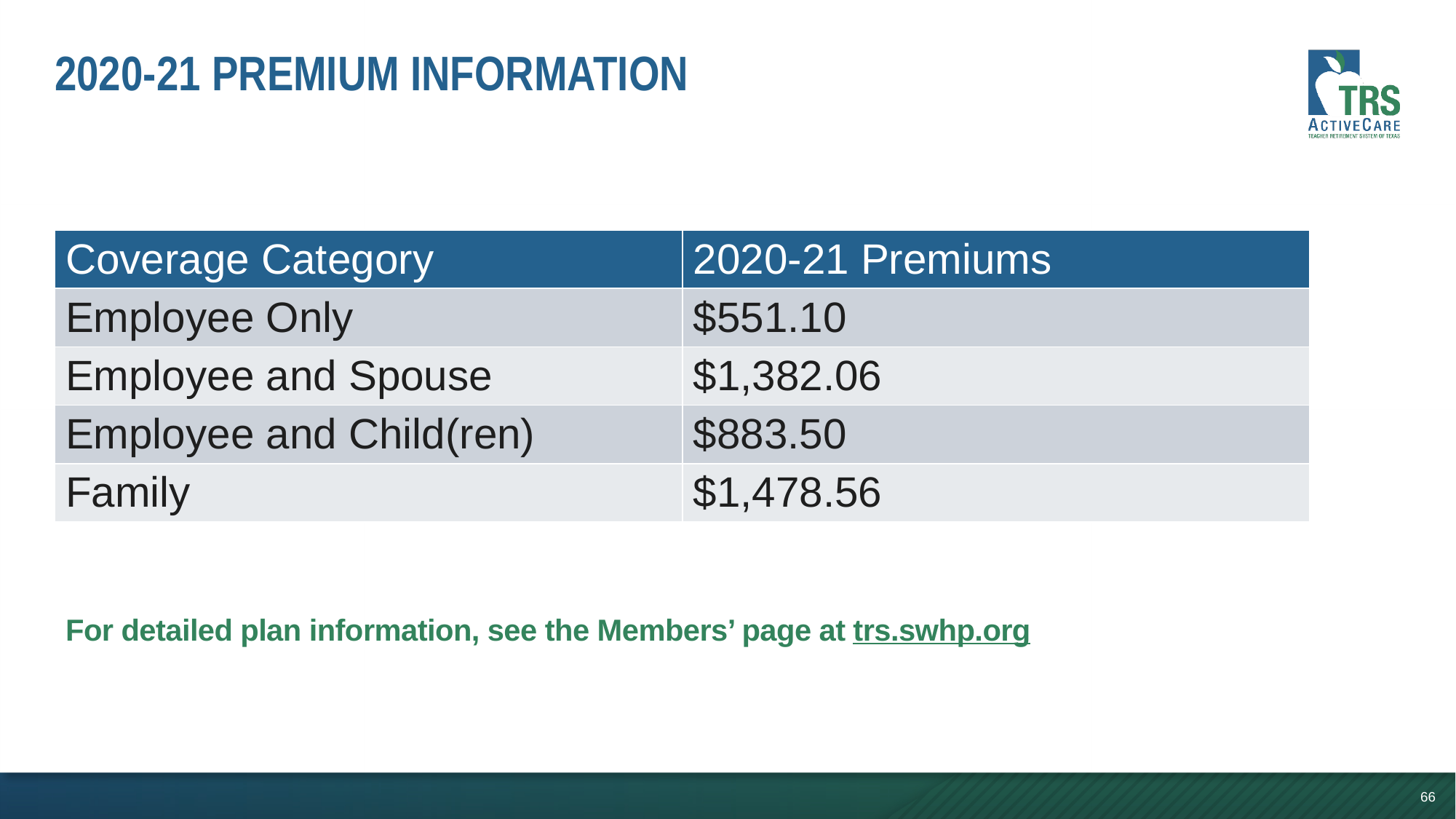

# 2020-21 Premium Information
| Coverage Category | 2020-21 Premiums |
| --- | --- |
| Employee Only | $551.10 |
| Employee and Spouse | $1,382.06 |
| Employee and Child(ren) | $883.50 |
| Family | $1,478.56 |
For detailed plan information, see the Members’ page at trs.swhp.org
66